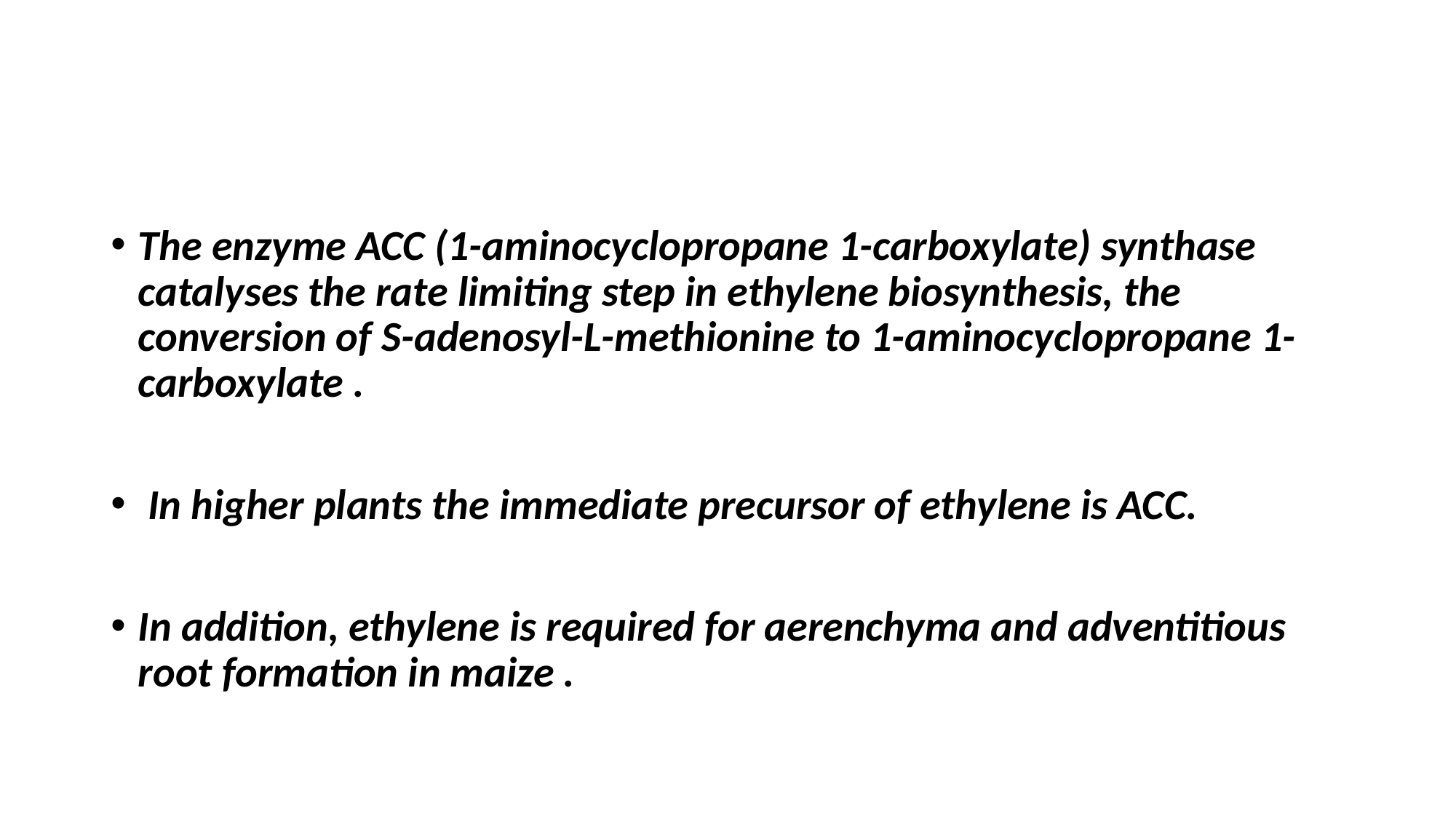

#
The enzyme ACC (1-aminocyclopropane 1-carboxylate) synthase catalyses the rate limiting step in ethylene biosynthesis, the conversion of S-adenosyl-L-methionine to 1-aminocyclopropane 1-carboxylate .

 In higher plants the immediate precursor of ethylene is ACC.

In addition, ethylene is required for aerenchyma and adventitious root formation in maize .